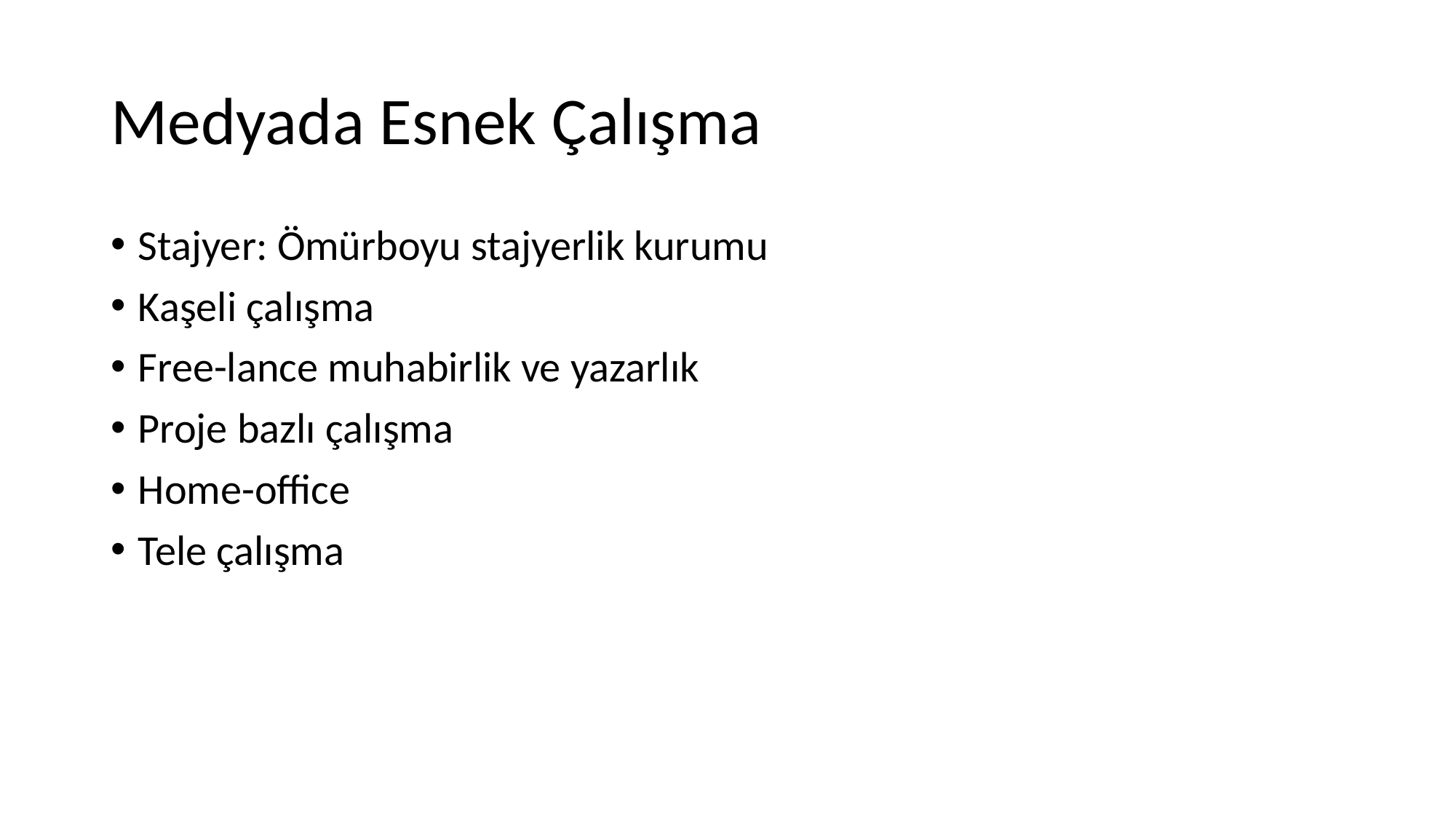

# Medyada Esnek Çalışma
Stajyer: Ömürboyu stajyerlik kurumu
Kaşeli çalışma
Free-lance muhabirlik ve yazarlık
Proje bazlı çalışma
Home-office
Tele çalışma